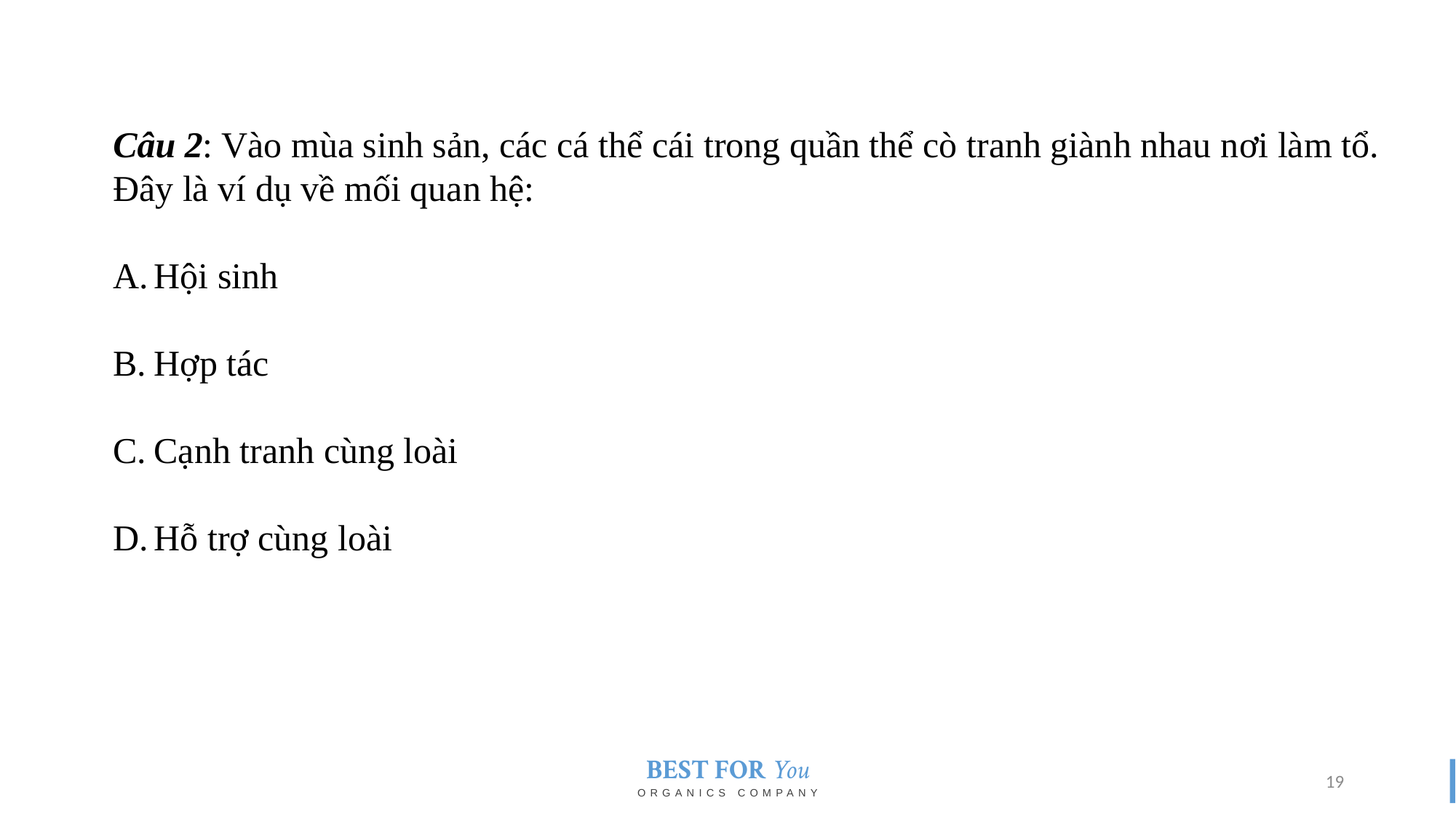

Câu 2: Vào mùa sinh sản, các cá thể cái trong quần thể cò tranh giành nhau nơi làm tổ. Đây là ví dụ về mối quan hệ:

Hội sinh

Hợp tác

Cạnh tranh cùng loài

Hỗ trợ cùng loài
19